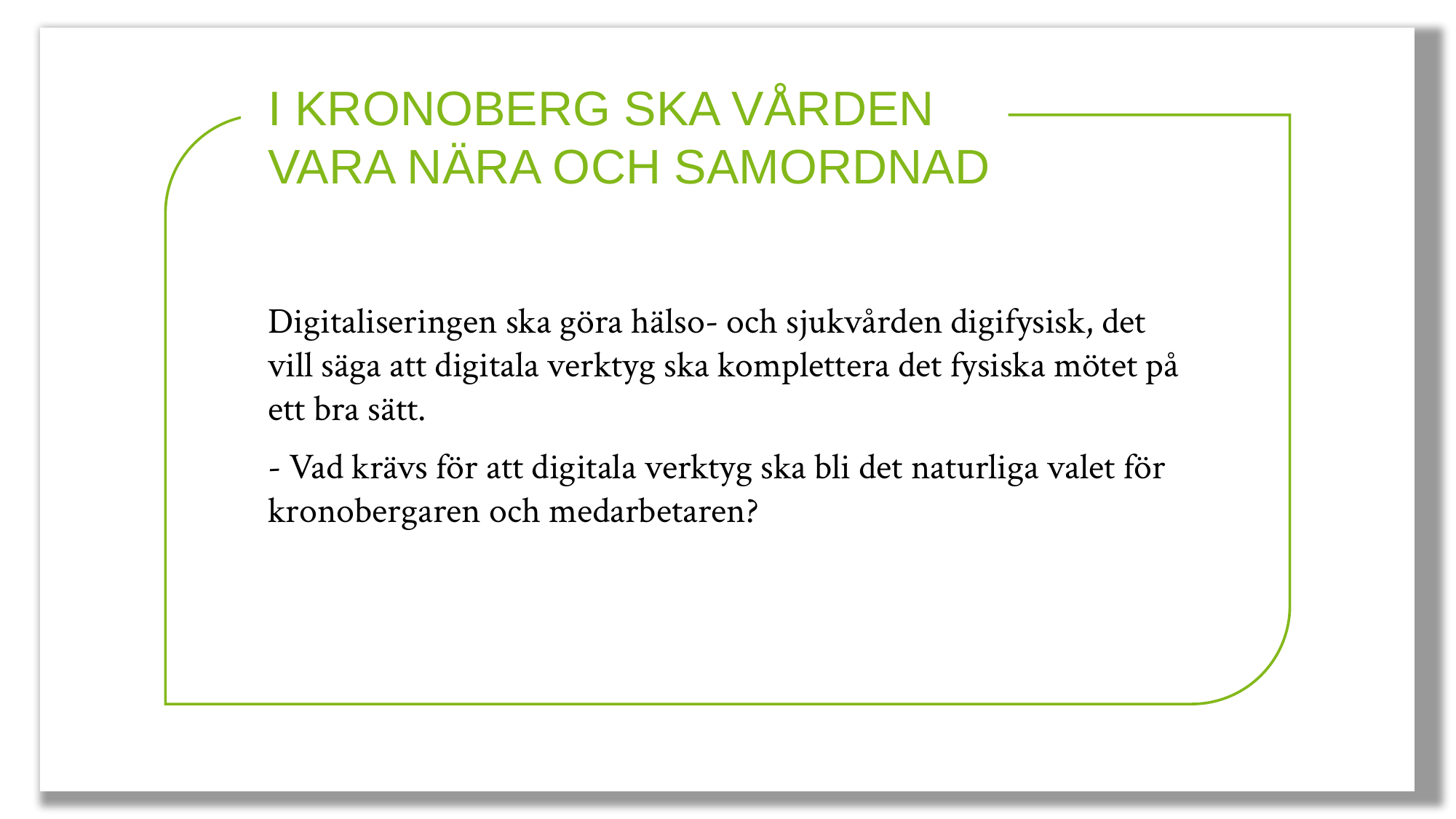

I KRONOBERG SKA VÅRDEN VARA NÄRA OCH SAMORDNAD

Digitaliseringen ska göra hälso- och sjukvården digifysisk, det vill säga att digitala verktyg ska komplettera det fysiska mötet på ett bra sätt.

- Vad krävs för att digitala verktyg ska bli det naturliga valet för kronobergaren och medarbetaren?